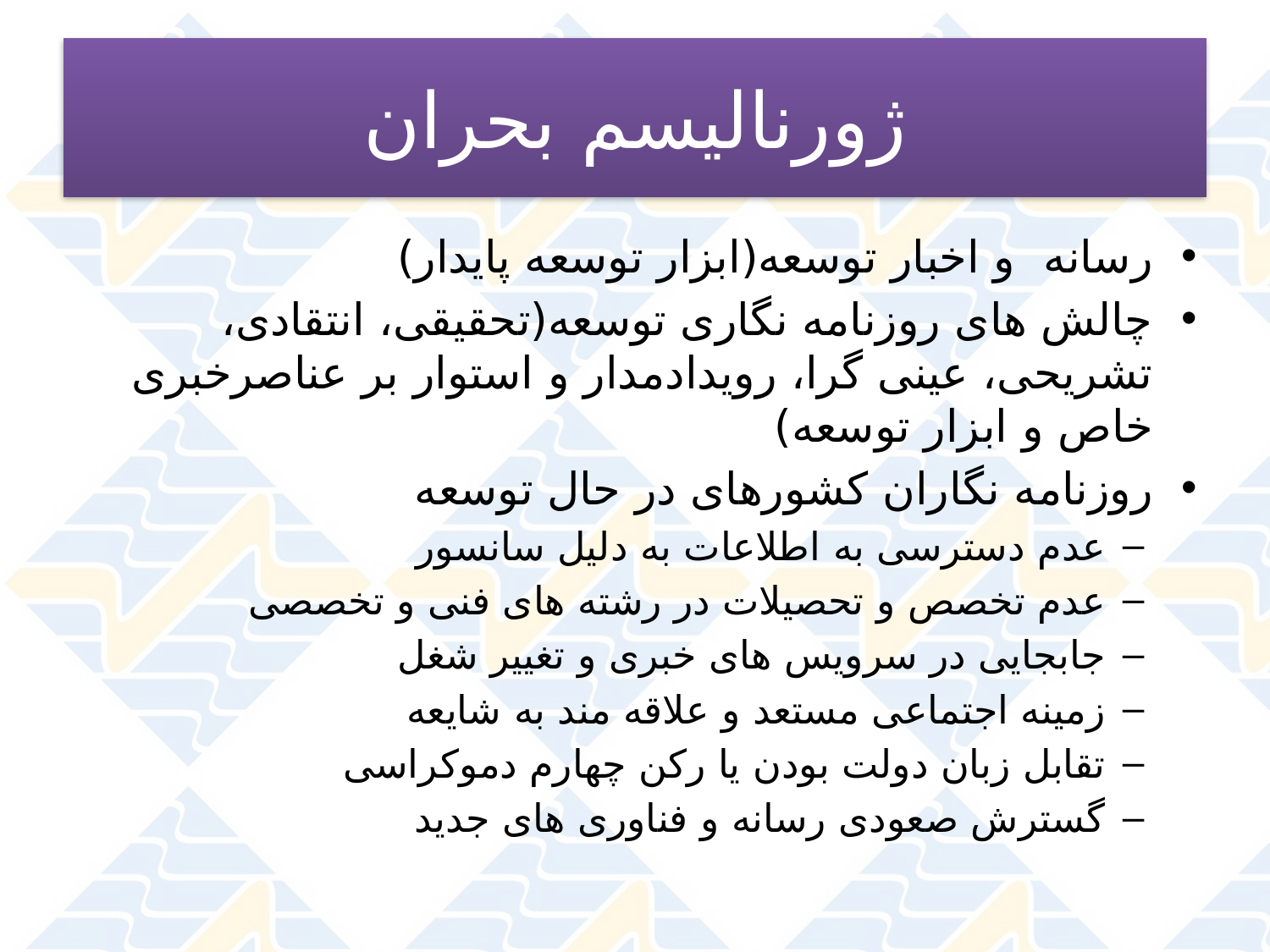

# ژورنالیسم بحران
رسانه  و اخبار توسعه(ابزار توسعه پایدار)
چالش های روزنامه نگاری توسعه(تحقیقی، انتقادی، تشریحی، عینی گرا، رویدادمدار و استوار بر عناصرخبری خاص و ابزار توسعه)
روزنامه نگاران کشورهای در حال توسعه
عدم دسترسی به اطلاعات به دلیل سانسور
عدم تخصص و تحصیلات در رشته های فنی و تخصصی
جابجایی در سرویس های خبری و تغییر شغل
زمینه اجتماعی مستعد و علاقه مند به شایعه
تقابل زبان دولت بودن یا رکن چهارم دموکراسی
گسترش صعودی رسانه و فناوری های جدید